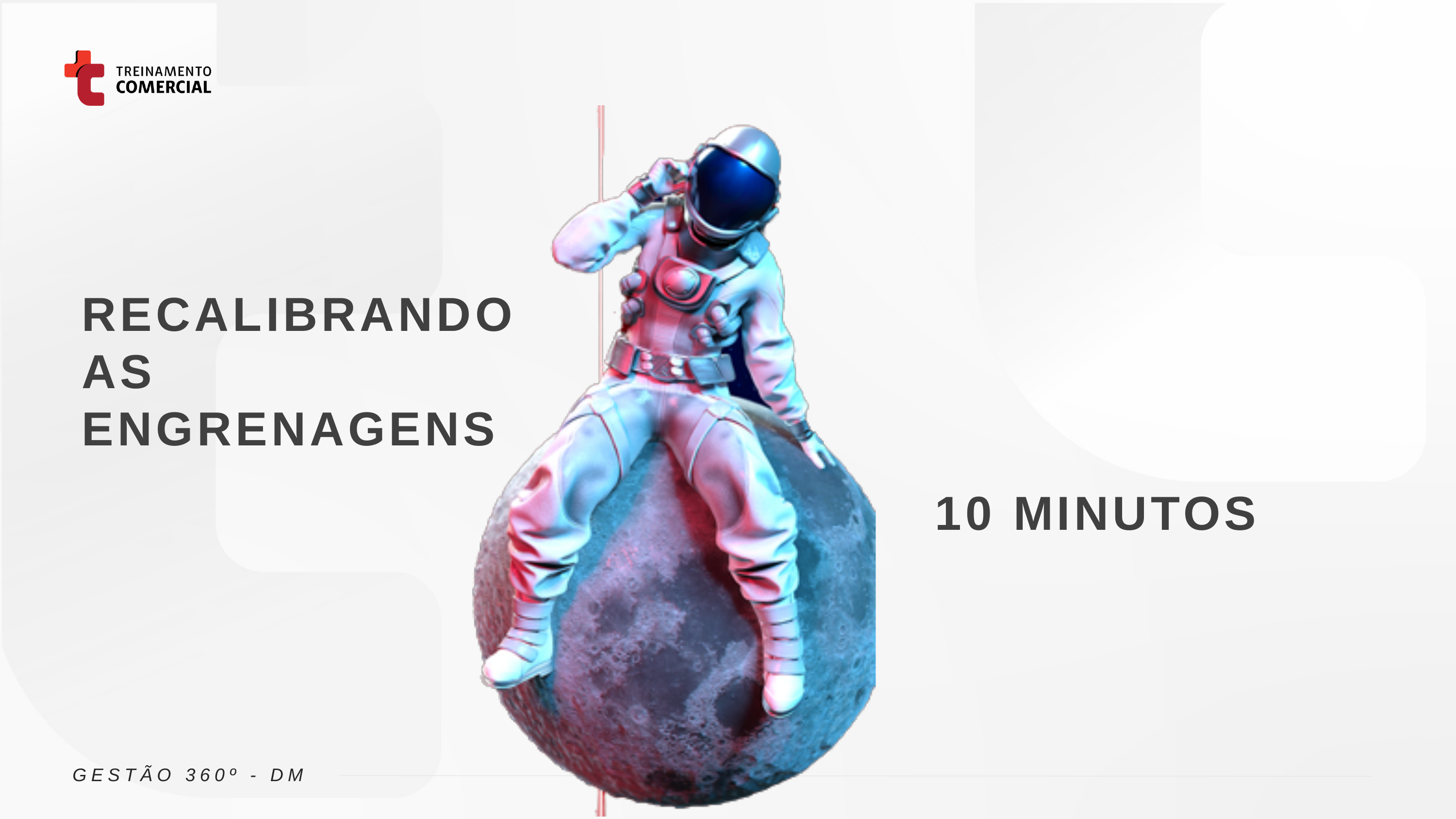

RECALIBRANDO AS ENGRENAGENS

10 MINUTOS
GESTÃO 360º - DM